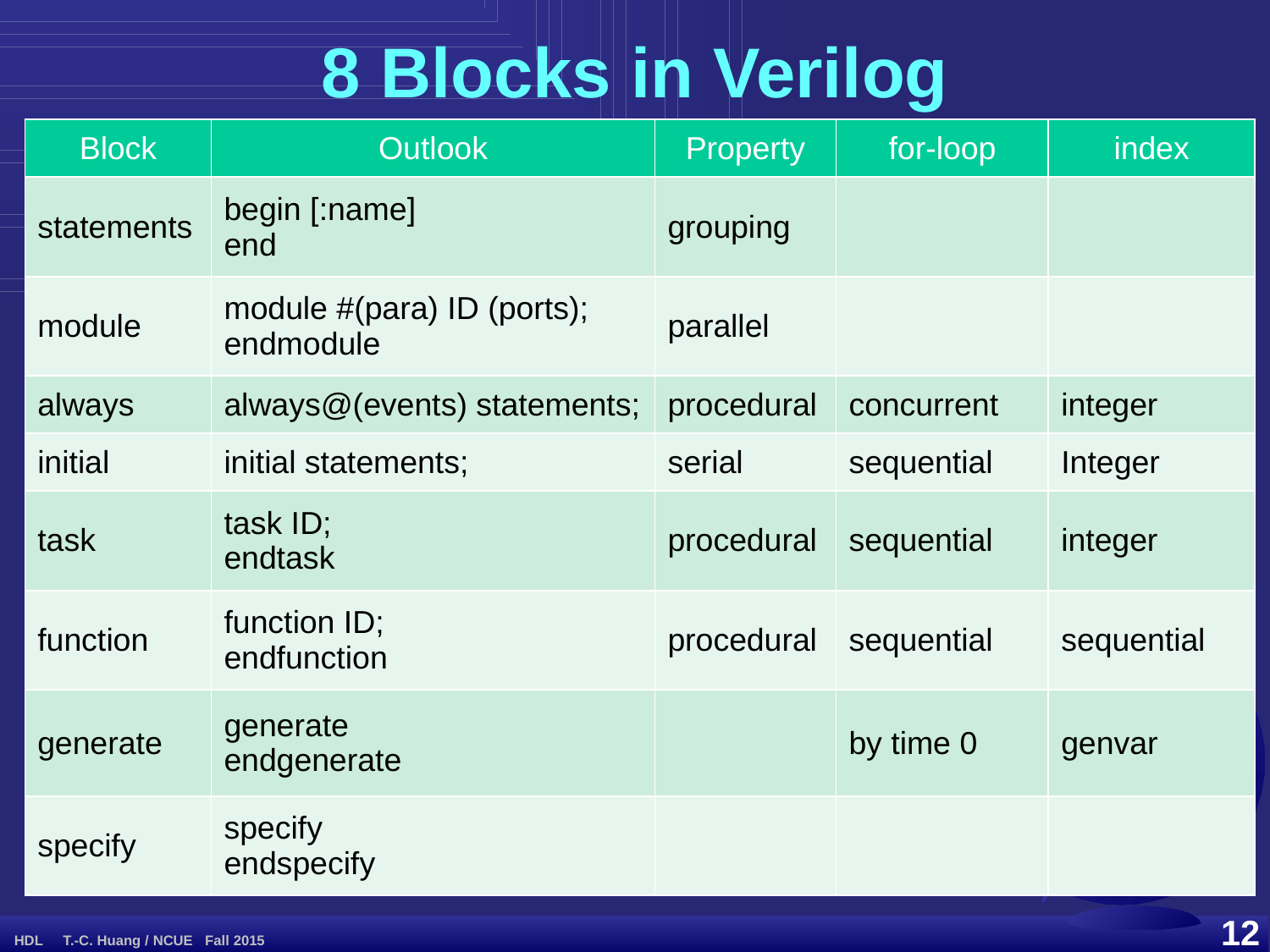

8 Blocks in Verilog
| Block | Outlook | Property | for-loop | index |
| --- | --- | --- | --- | --- |
| statements | begin [:name] end | grouping |  |  |
| module | module #(para) ID (ports); endmodule | parallel |  |  |
| always | always@(events) statements; | procedural | concurrent | integer |
| initial | initial statements; | serial | sequential | Integer |
| task | task ID; endtask | procedural | sequential | integer |
| function | function ID; endfunction | procedural | sequential | sequential |
| generate | generate endgenerate |  | by time 0 | genvar |
| specify | specify endspecify |  |  |  |